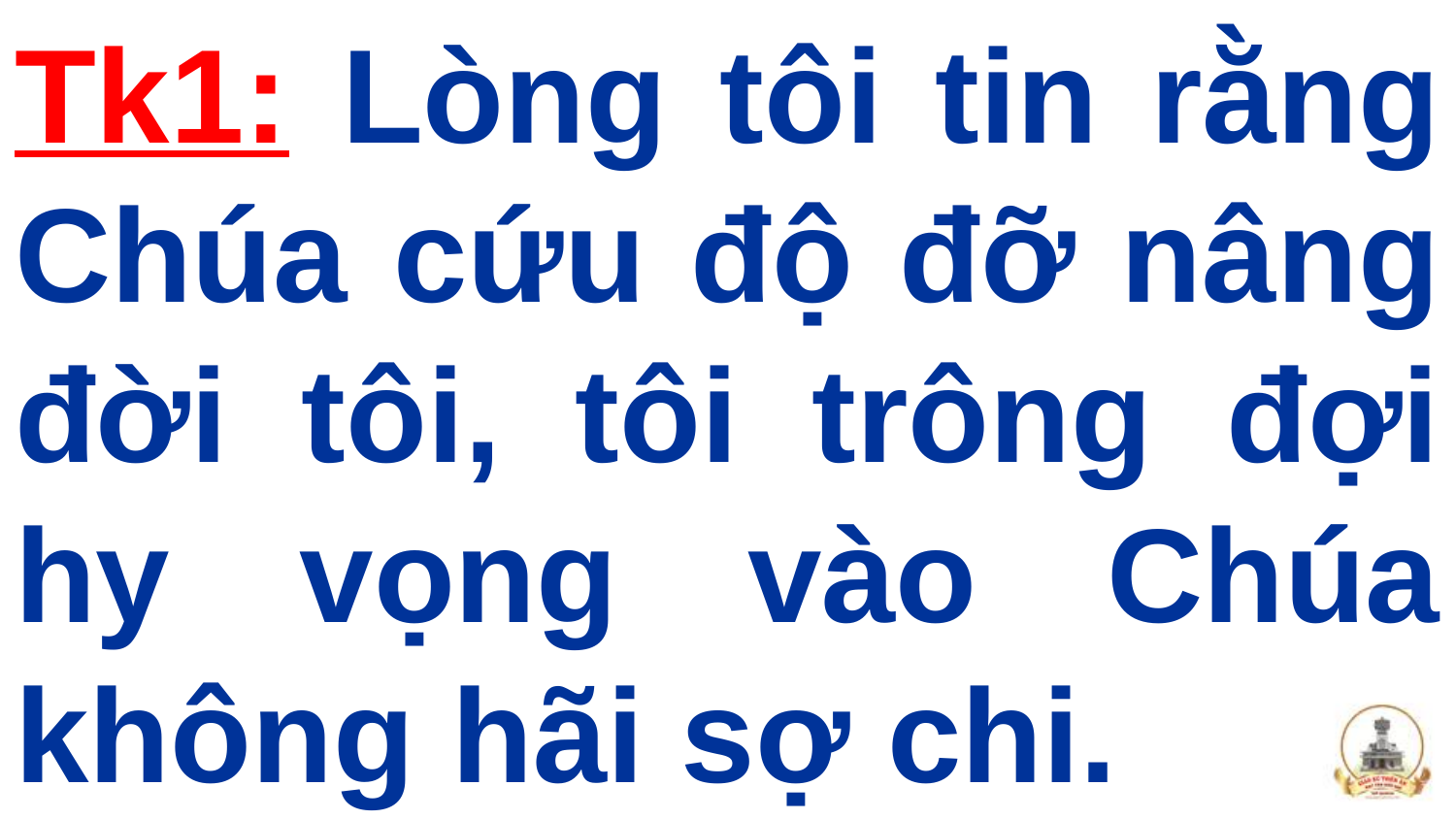

# Tk1: Lòng tôi tin rằng Chúa cứu độ đỡ nâng đời tôi, tôi trông đợi hy vọng vào Chúa không hãi sợ chi.